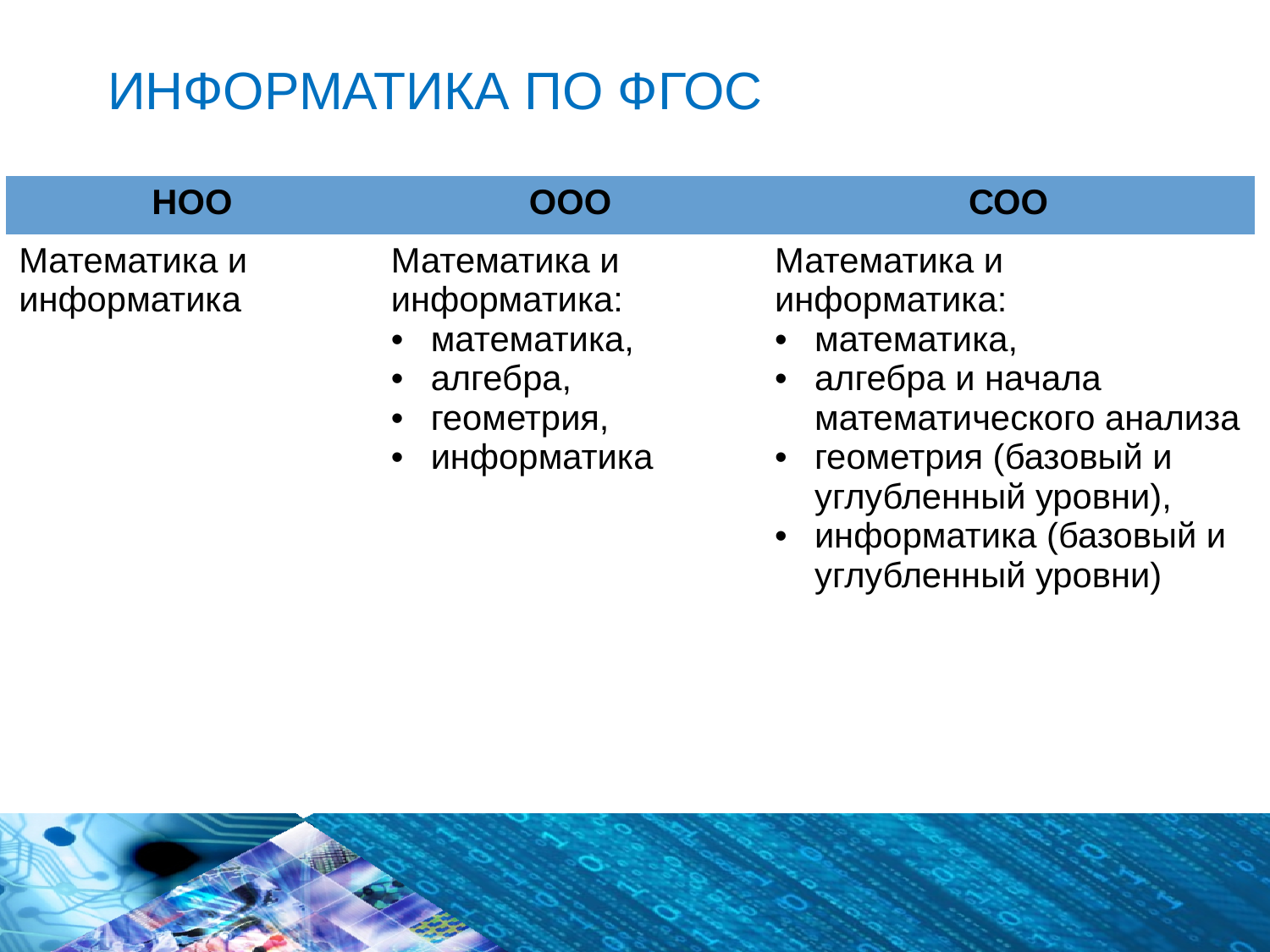

Информатика по ФГОС
| НОО | ООО | СОО |
| --- | --- | --- |
| Математика и информатика | Математика и информатика: математика, алгебра, геометрия, информатика | Математика и информатика: математика, алгебра и начала математического анализа геометрия (базовый и углубленный уровни), информатика (базовый и углубленный уровни) |